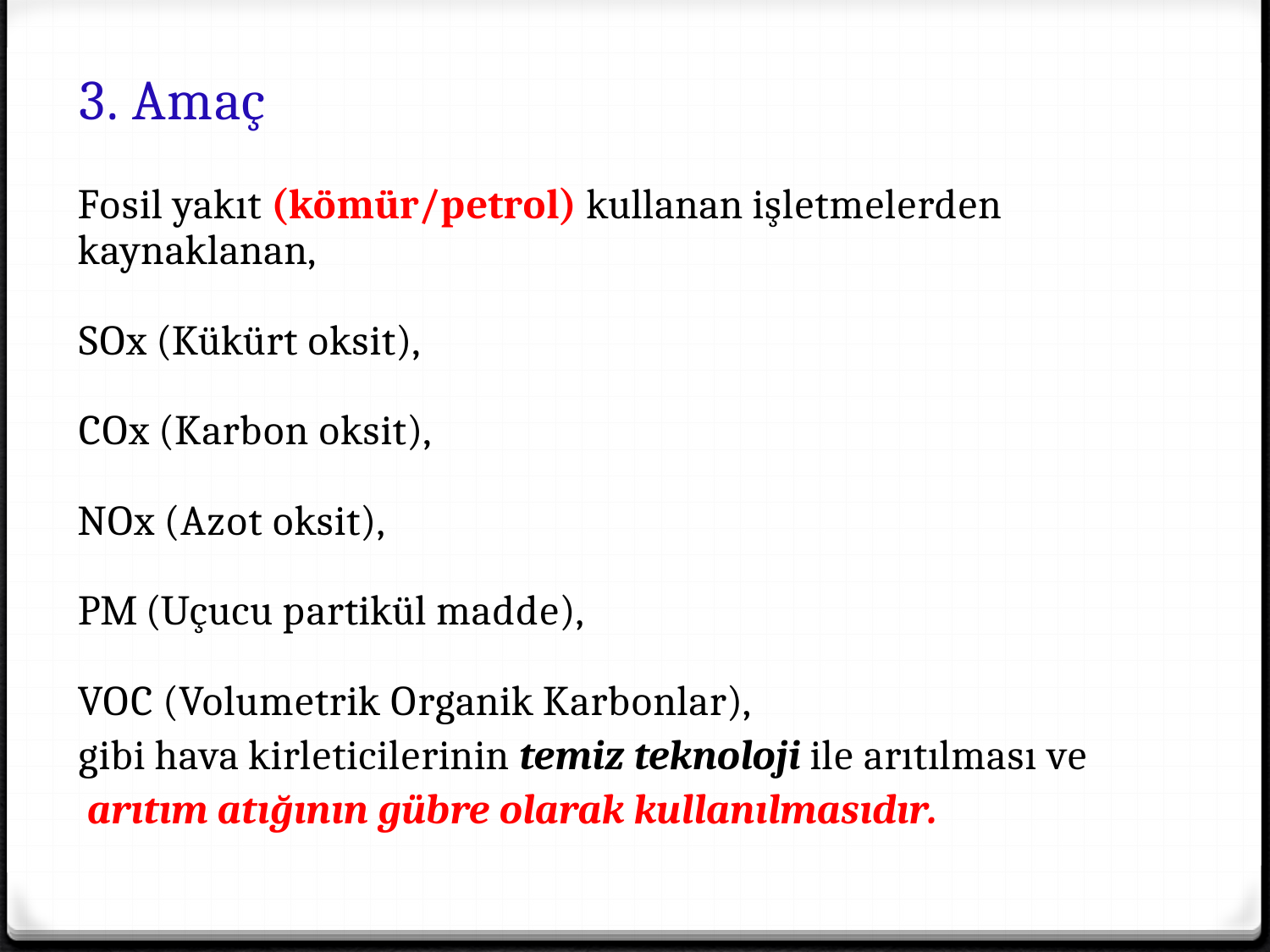

# 3. Amaç
Fosil yakıt (kömür/petrol) kullanan işletmelerden kaynaklanan,

SOx (Kükürt oksit),

COx (Karbon oksit),

NOx (Azot oksit),

PM (Uçucu partikül madde),

VOC (Volumetrik Organik Karbonlar),
gibi hava kirleticilerinin temiz teknoloji ile arıtılması ve
 arıtım atığının gübre olarak kullanılmasıdır.